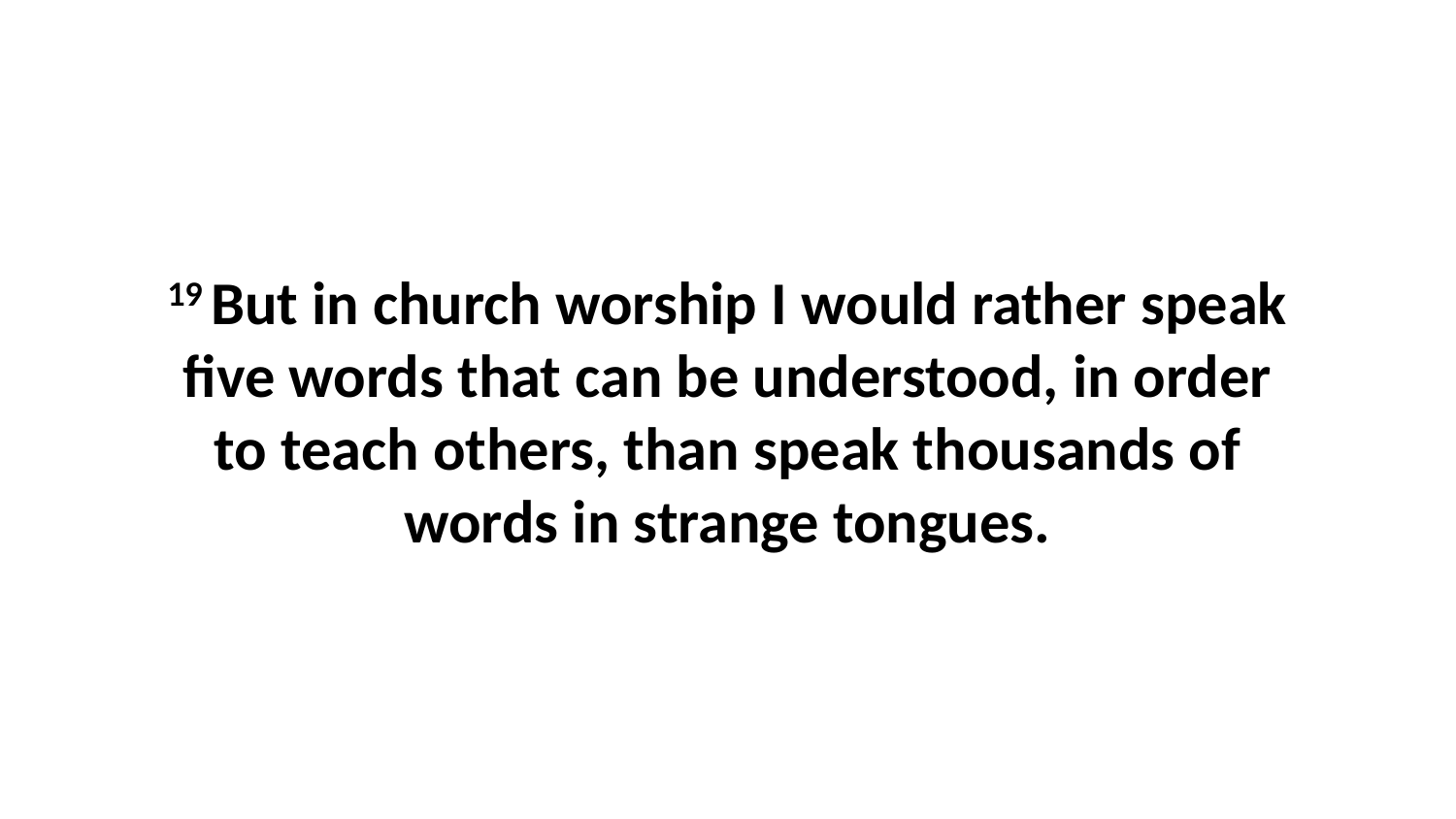

19 But in church worship I would rather speak five words that can be understood, in order to teach others, than speak thousands of words in strange tongues.